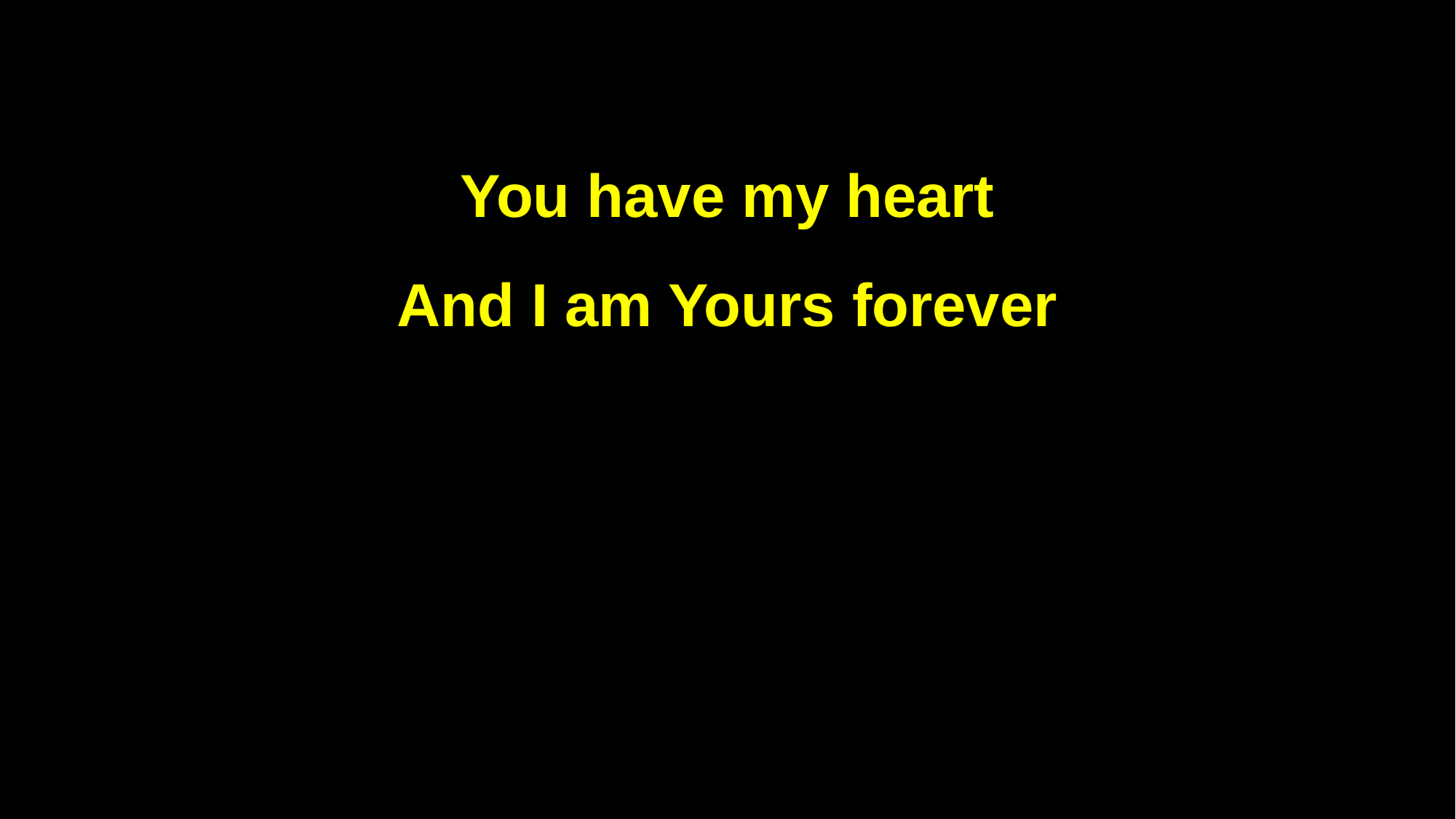

You have my heart
And I am Yours forever